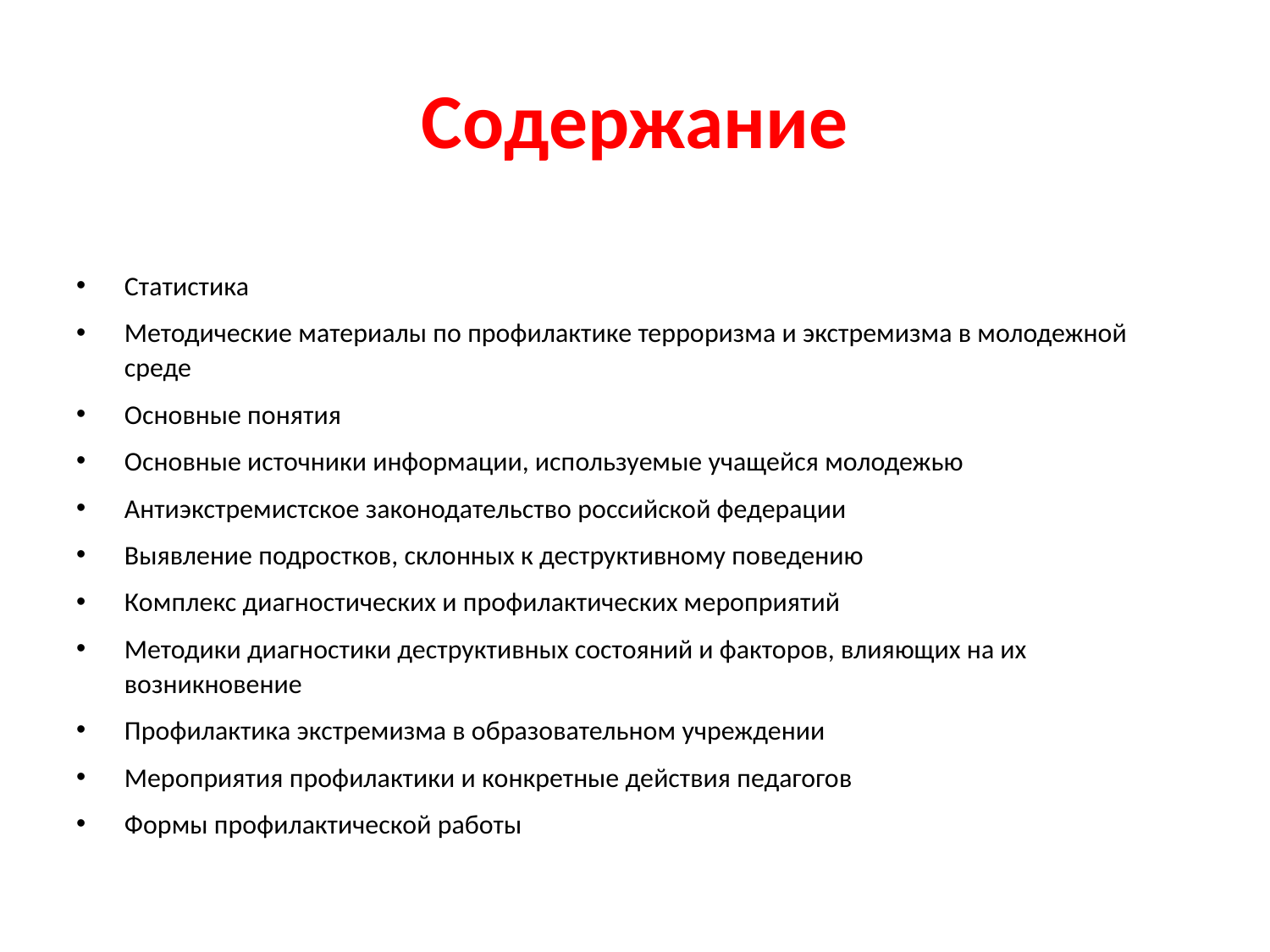

# Содержание

Статистика
Методические материалы по профилактике терроризма и экстремизма в молодежной среде
Основные понятия
Основные источники информации, используемые учащейся молодежью
Антиэкстремистское законодательство российской федерации
Выявление подростков, склонных к деструктивному поведению
Комплекс диагностических и профилактических мероприятий
Методики диагностики деструктивных состояний и факторов, влияющих на их возникновение
Профилактика экстремизма в образовательном учреждении
Мероприятия профилактики и конкретные действия педагогов
Формы профилактической работы